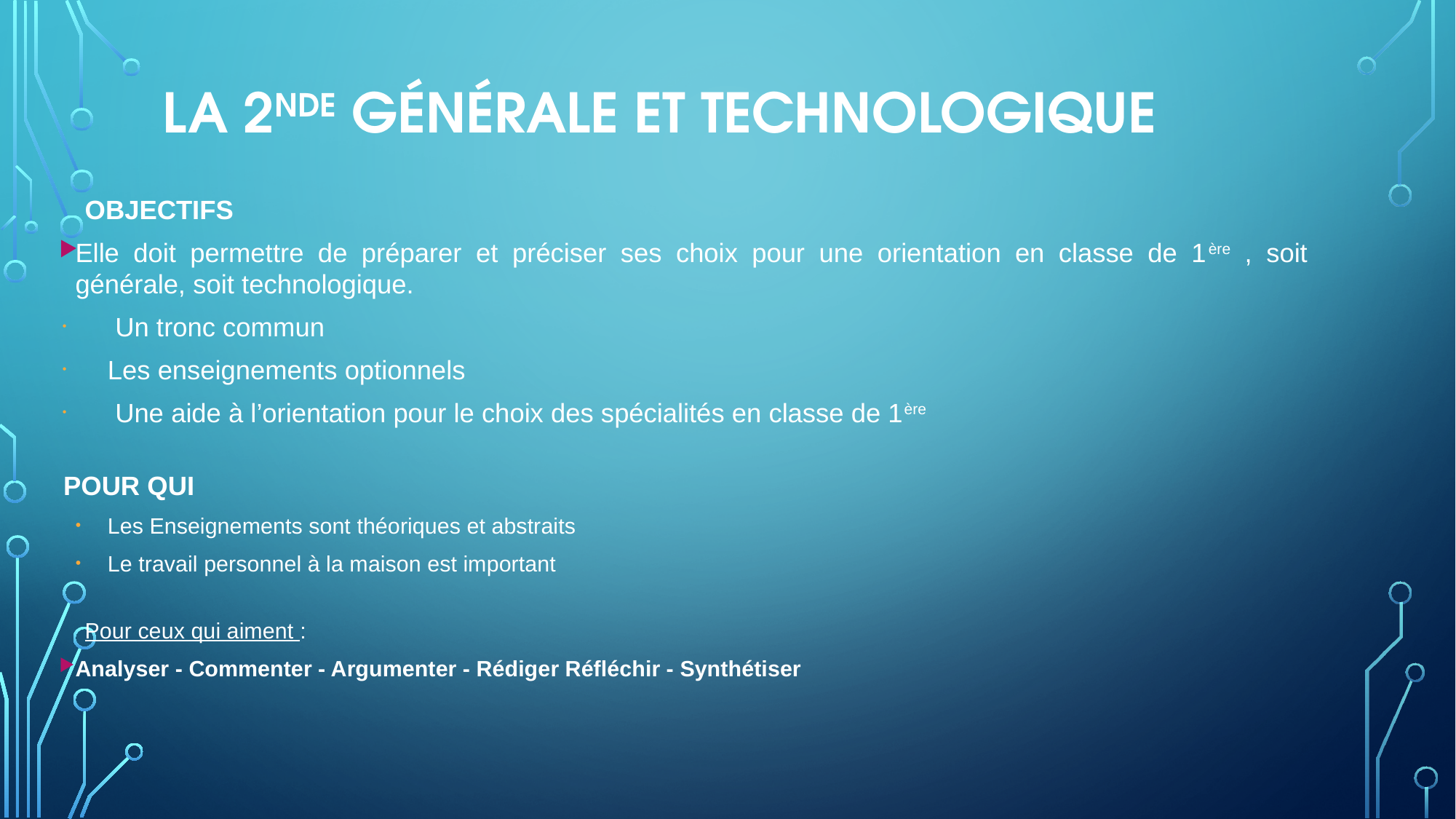

# La 2nde Générale et Technologique
OBJECTIFS
Elle doit permettre de préparer et préciser ses choix pour une orientation en classe de 1ère , soit générale, soit technologique.
 Un tronc commun
Les enseignements optionnels
 Une aide à l’orientation pour le choix des spécialités en classe de 1ère

POUR QUI
Les Enseignements sont théoriques et abstraits
Le travail personnel à la maison est important

Pour ceux qui aiment :
Analyser - Commenter - Argumenter - Rédiger Réfléchir - Synthétiser